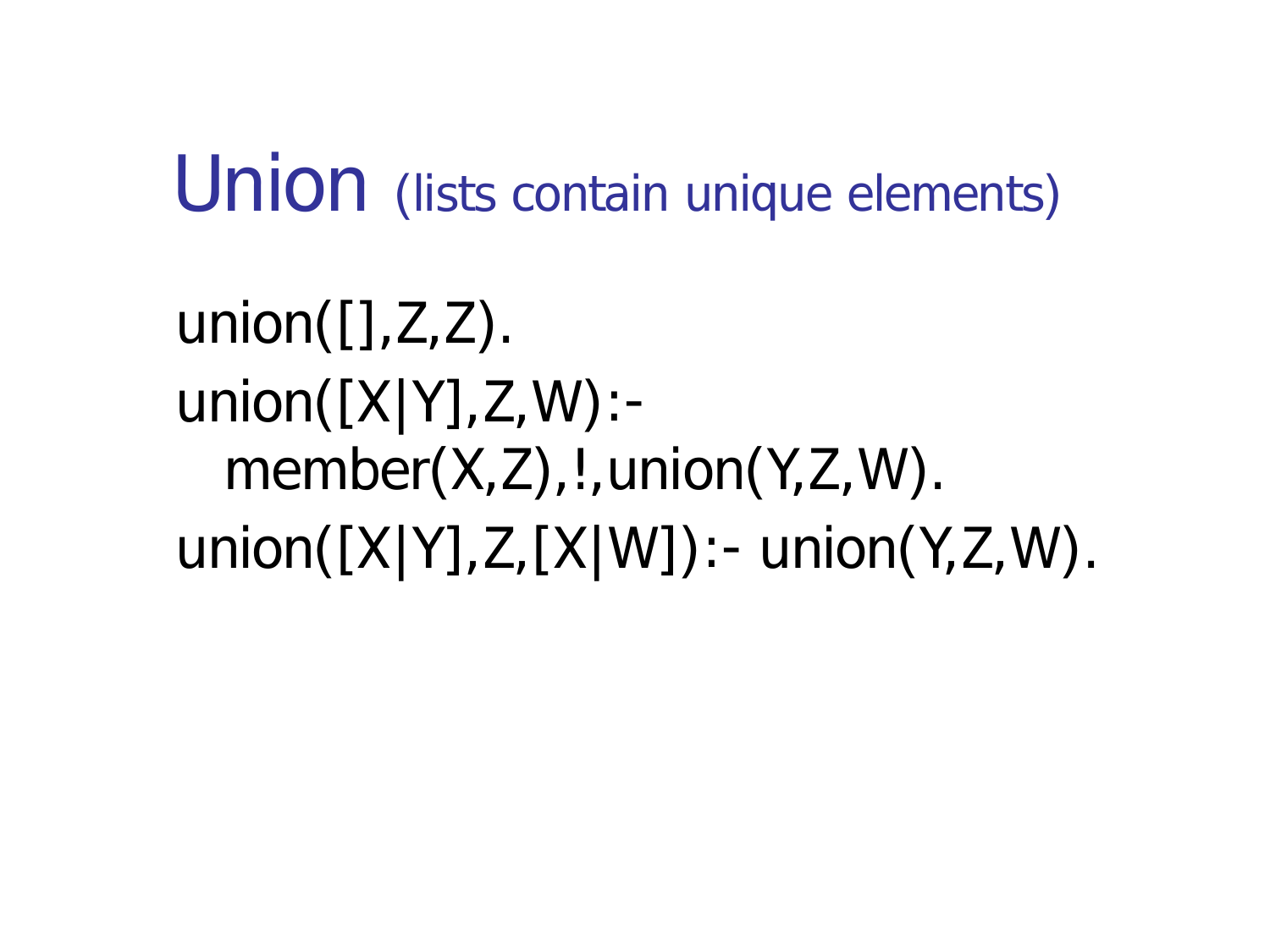

# Union (lists contain unique elements)
union([],Z,Z).
union([X|Y],Z,W):- member(X,Z),!,union(Y,Z,W).
union([X|Y],Z,[X|W]):- union(Y,Z,W).